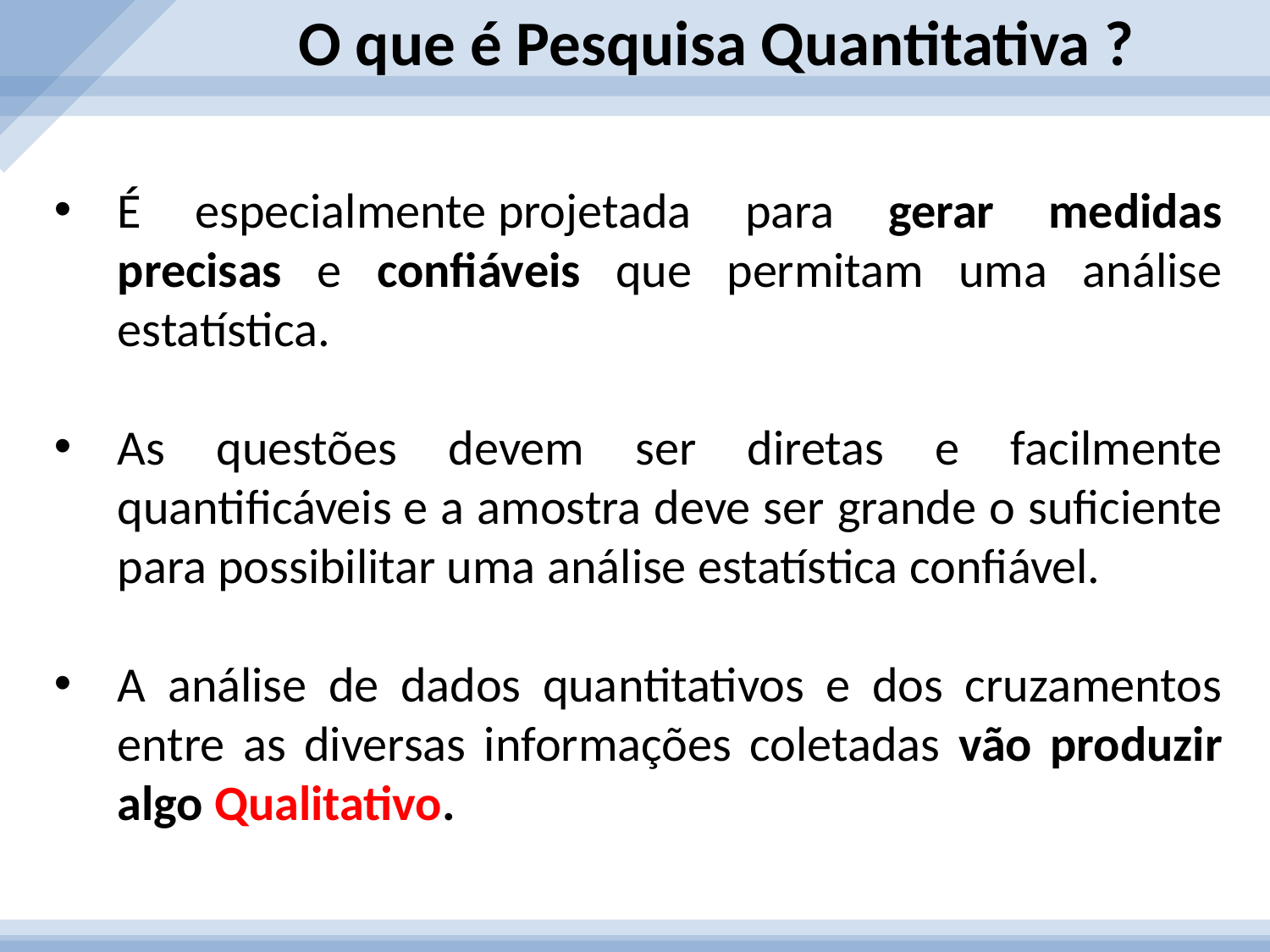

O que é Pesquisa Quantitativa ?

É especialmente projetada para gerar medidas precisas e confiáveis que permitam uma análise estatística.

As questões devem ser diretas e facilmente quantificáveis e a amostra deve ser grande o suficiente para possibilitar uma análise estatística confiável.

A análise de dados quantitativos e dos cruzamentos entre as diversas informações coletadas vão produzir algo Qualitativo.